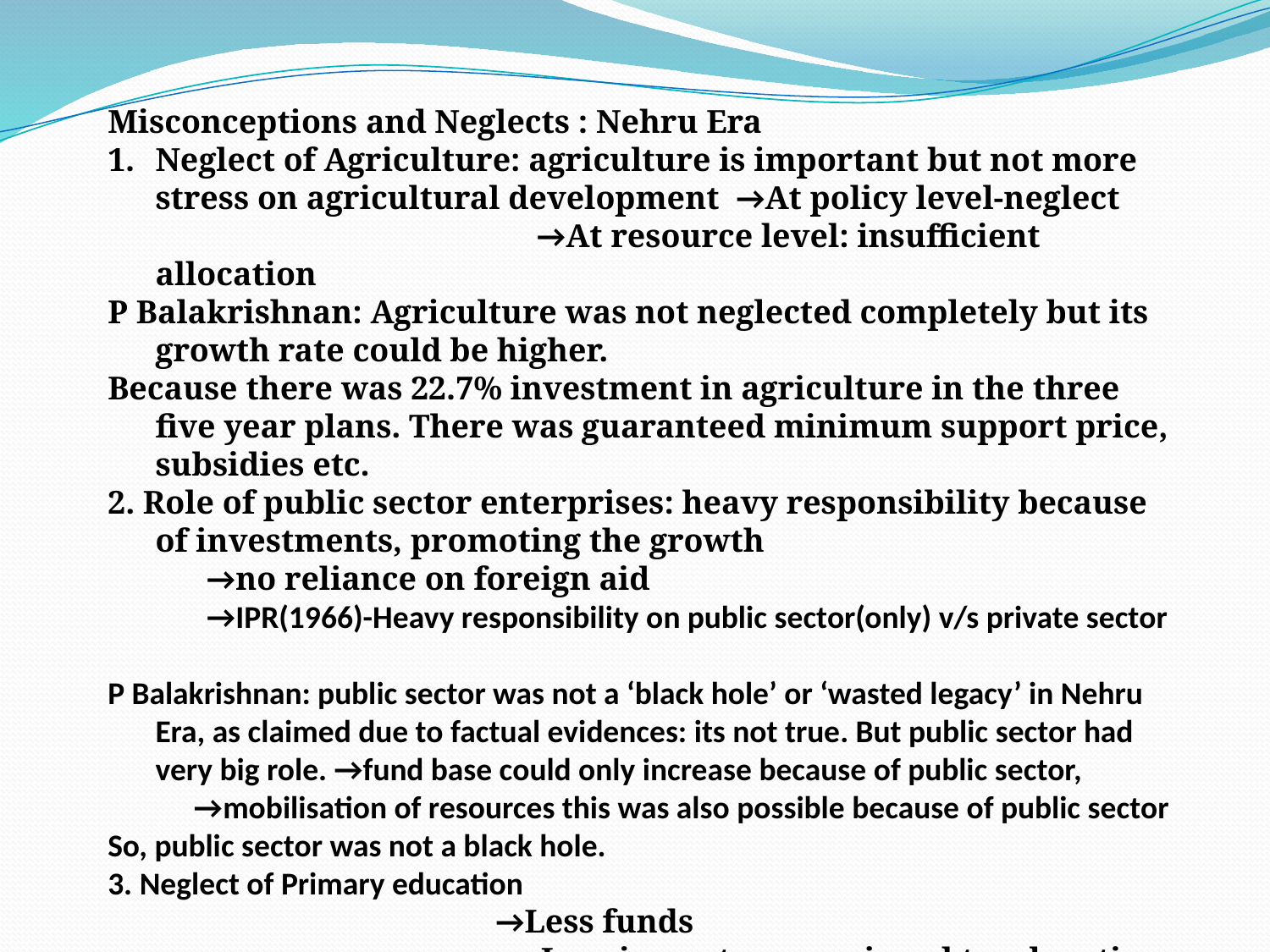

Misconceptions and Neglects : Nehru Era
Neglect of Agriculture: agriculture is important but not more stress on agricultural development  →At policy level-neglect
                                                    →At resource level: insufficient allocation
P Balakrishnan: Agriculture was not neglected completely but its growth rate could be higher.
Because there was 22.7% investment in agriculture in the three five year plans. There was guaranteed minimum support price, subsidies etc.
2. Role of public sector enterprises: heavy responsibility because of investments, promoting the growth
            →no reliance on foreign aid
            →IPR(1966)-Heavy responsibility on public sector(only) v/s private sector
P Balakrishnan: public sector was not a ‘black hole’ or ‘wasted legacy’ in Nehru Era, as claimed due to factual evidences: its not true. But public sector had very big role. →fund base could only increase because of public sector,
            →mobilisation of resources this was also possible because of public sector
So, public sector was not a black hole.
3. Neglect of Primary education
                                               →Less funds
                                                 →Less importance assigned to education